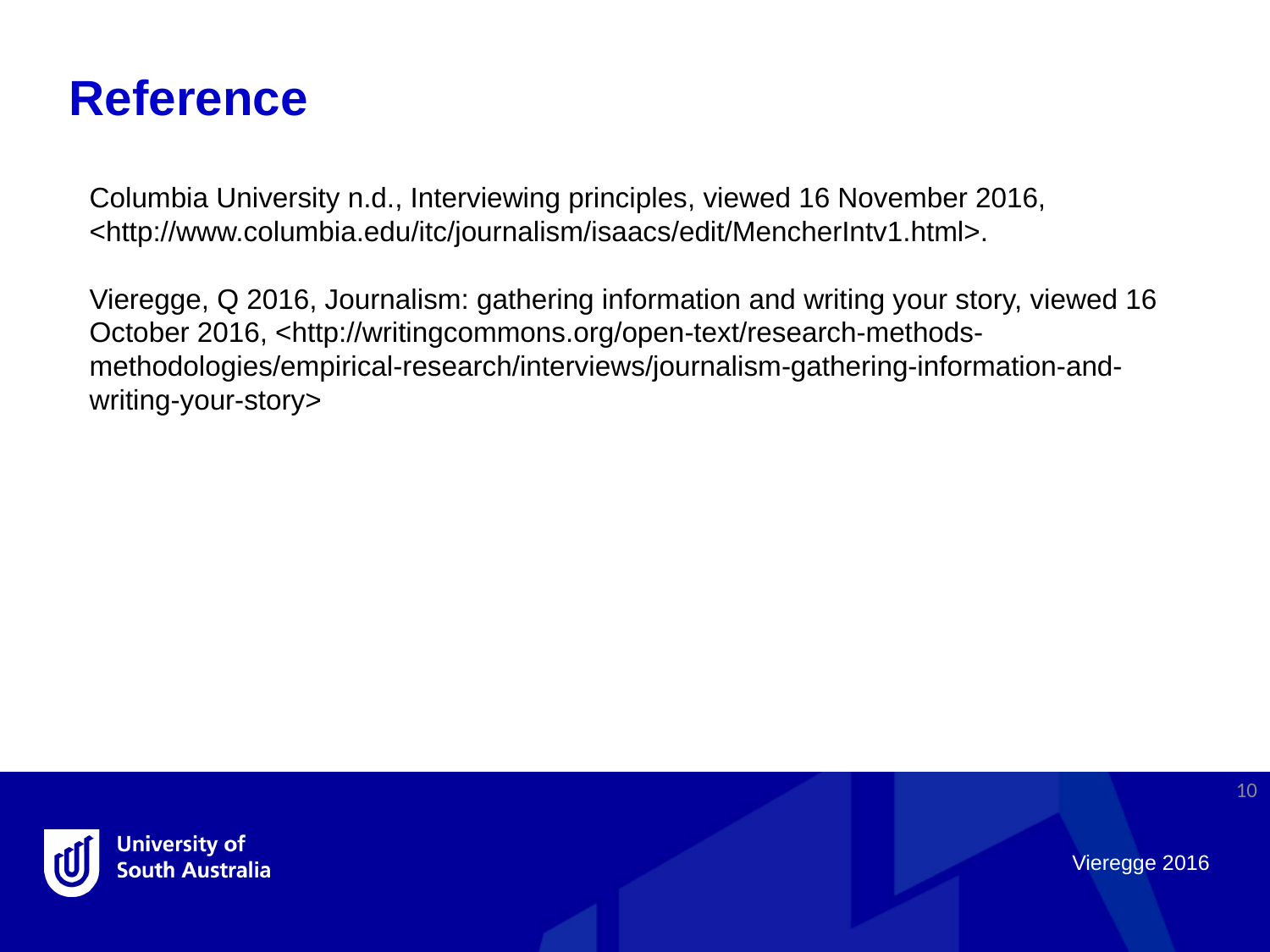

Reference
Columbia University n.d., Interviewing principles, viewed 16 November 2016, <http://www.columbia.edu/itc/journalism/isaacs/edit/MencherIntv1.html>.

Vieregge, Q 2016, Journalism: gathering information and writing your story, viewed 16 October 2016, <http://writingcommons.org/open-text/research-methods-methodologies/empirical-research/interviews/journalism-gathering-information-and-writing-your-story>
10
Vieregge 2016